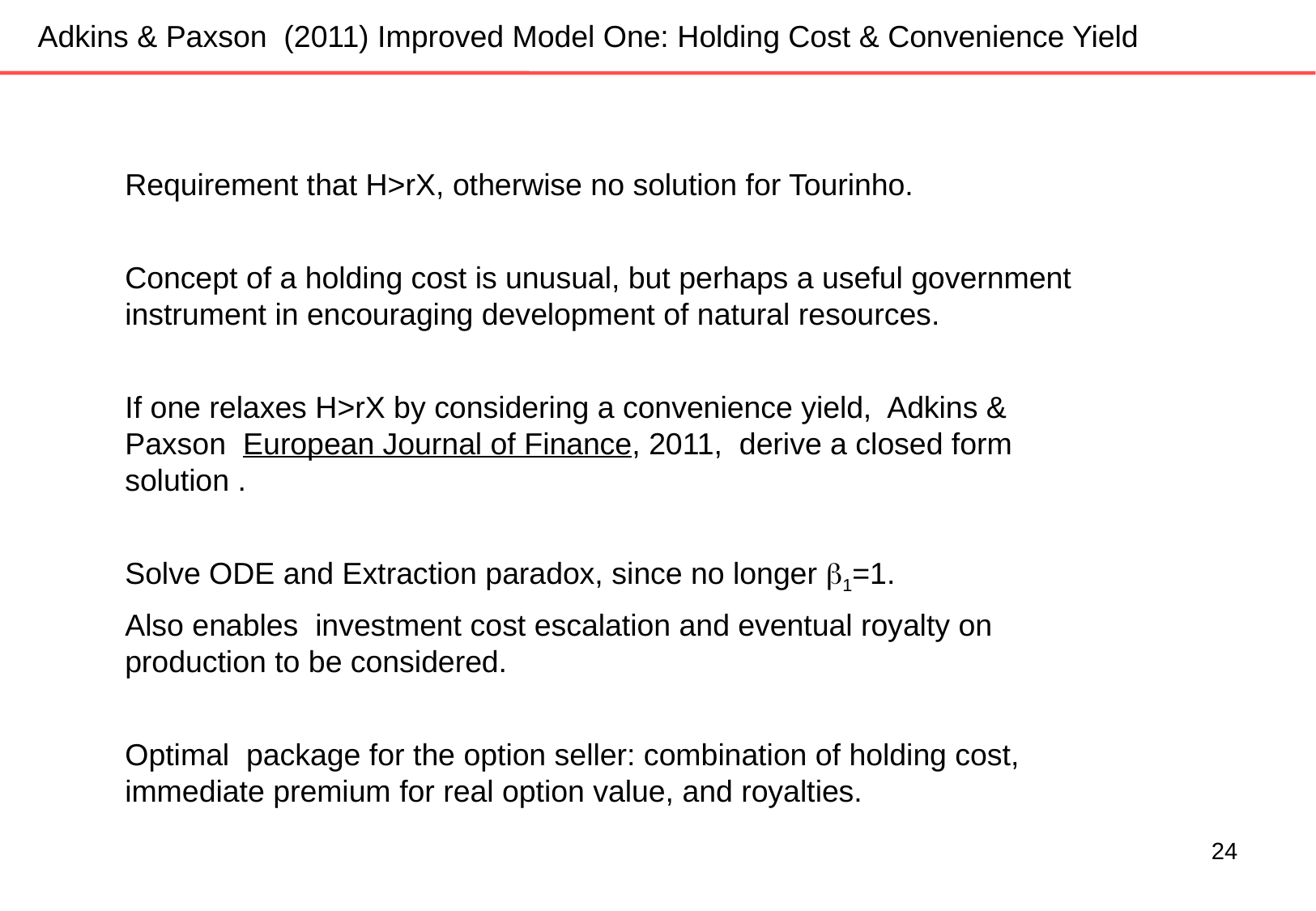

Adkins & Paxson  (2011) Improved Model One: Holding Cost & Convenience Yield

Requirement that H>rX, otherwise no solution for Tourinho.

Concept of a holding cost is unusual, but perhaps a useful government instrument in encouraging development of natural resources.

If one relaxes H>rX by considering a convenience yield,  Adkins & Paxson  European Journal of Finance, 2011,  derive a closed form solution .

Solve ODE and Extraction paradox, since no longer β1=1.
Also enables  investment cost escalation and eventual royalty on production to be considered.

Optimal  package for the option seller: combination of holding cost,  immediate premium for real option value, and royalties.
24